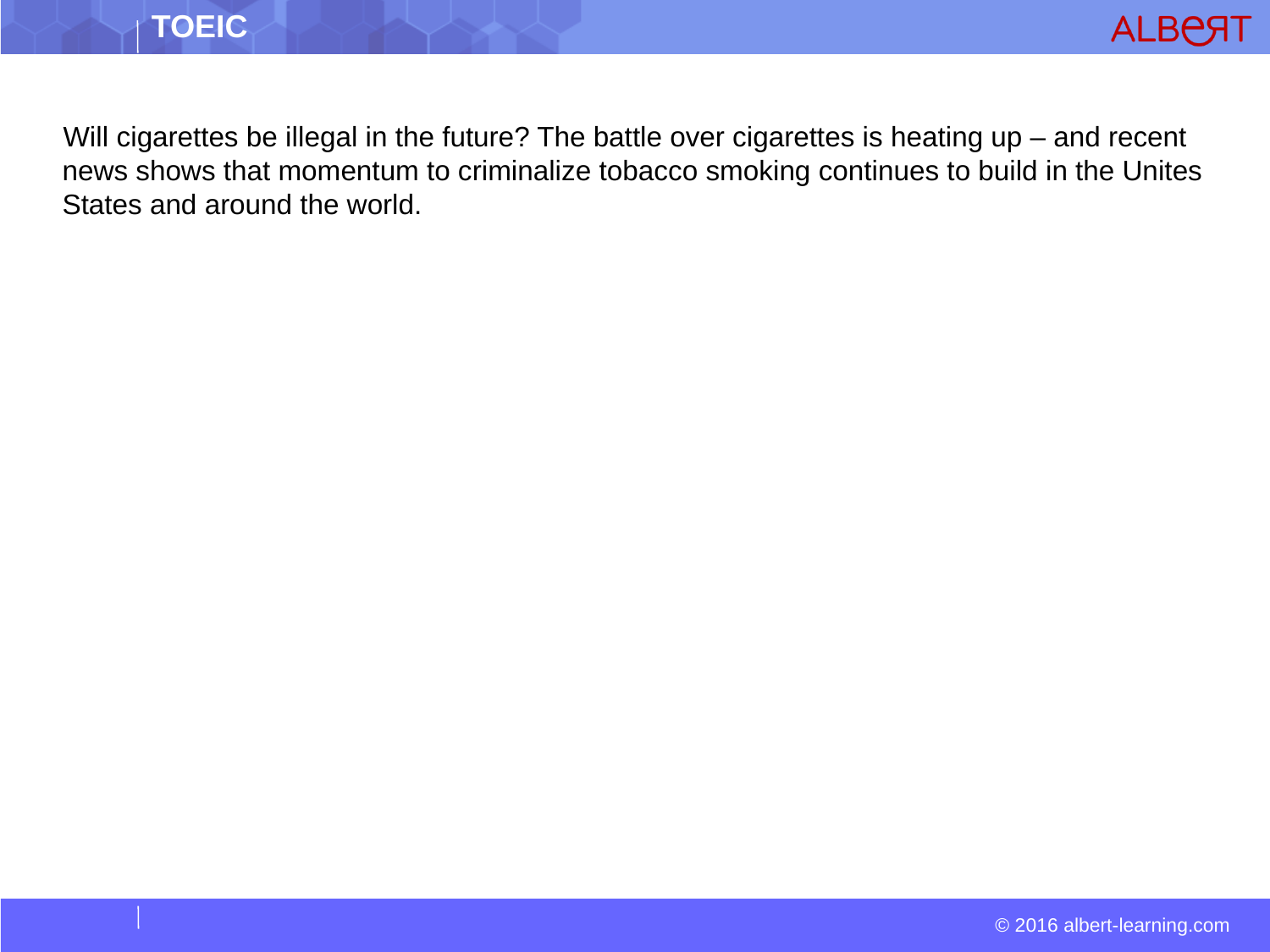

Will cigarettes be illegal in the future? The battle over cigarettes is heating up – and recent news shows that momentum to criminalize tobacco smoking continues to build in the Unites States and around the world.